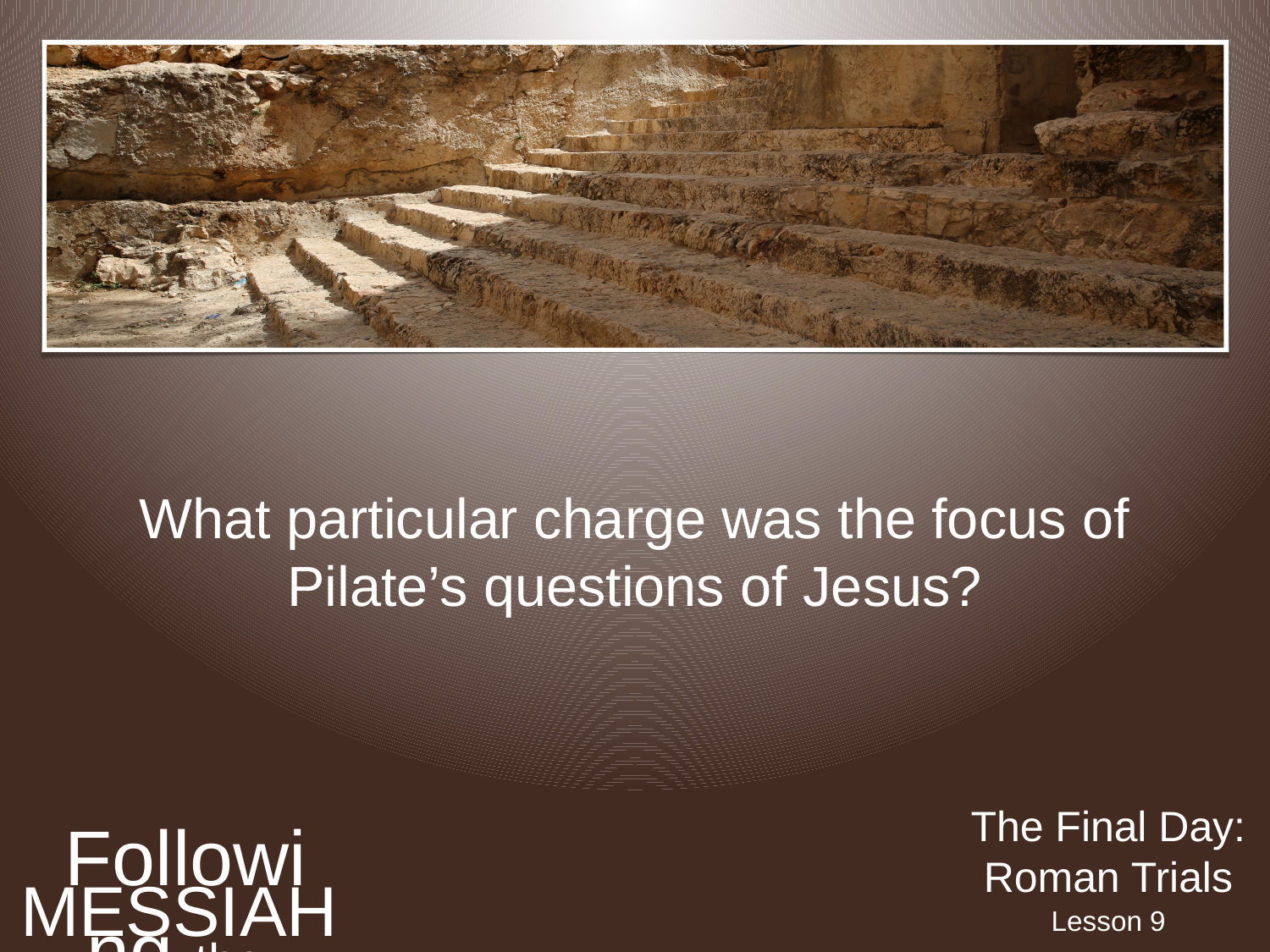

What particular charge was the focus of Pilate’s questions of Jesus?
The Final Day:
Roman Trials
Following the
Messiah
Lesson 9